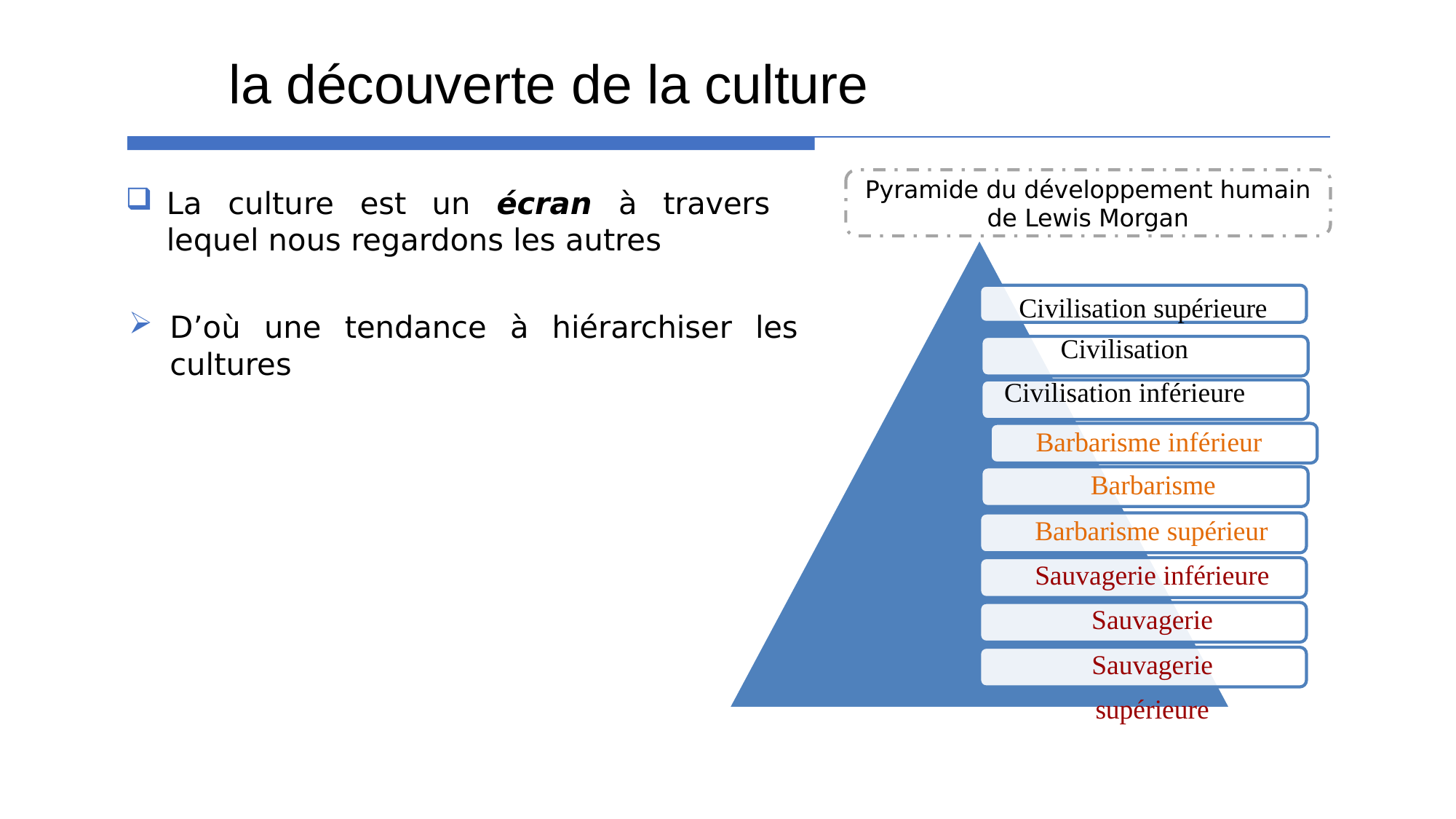

# la découverte de la culture

Pyramide du développement humain de Lewis Morgan
La culture est un écran à travers lequel nous regardons les autres

Civilisation supérieure
D’où une tendance à hiérarchiser les cultures

Civilisation

Civilisation inférieure

Barbarisme inférieur
Barbarisme  Barbarisme supérieur

Sauvagerie inférieure  Sauvagerie  Sauvagerie supérieure

7